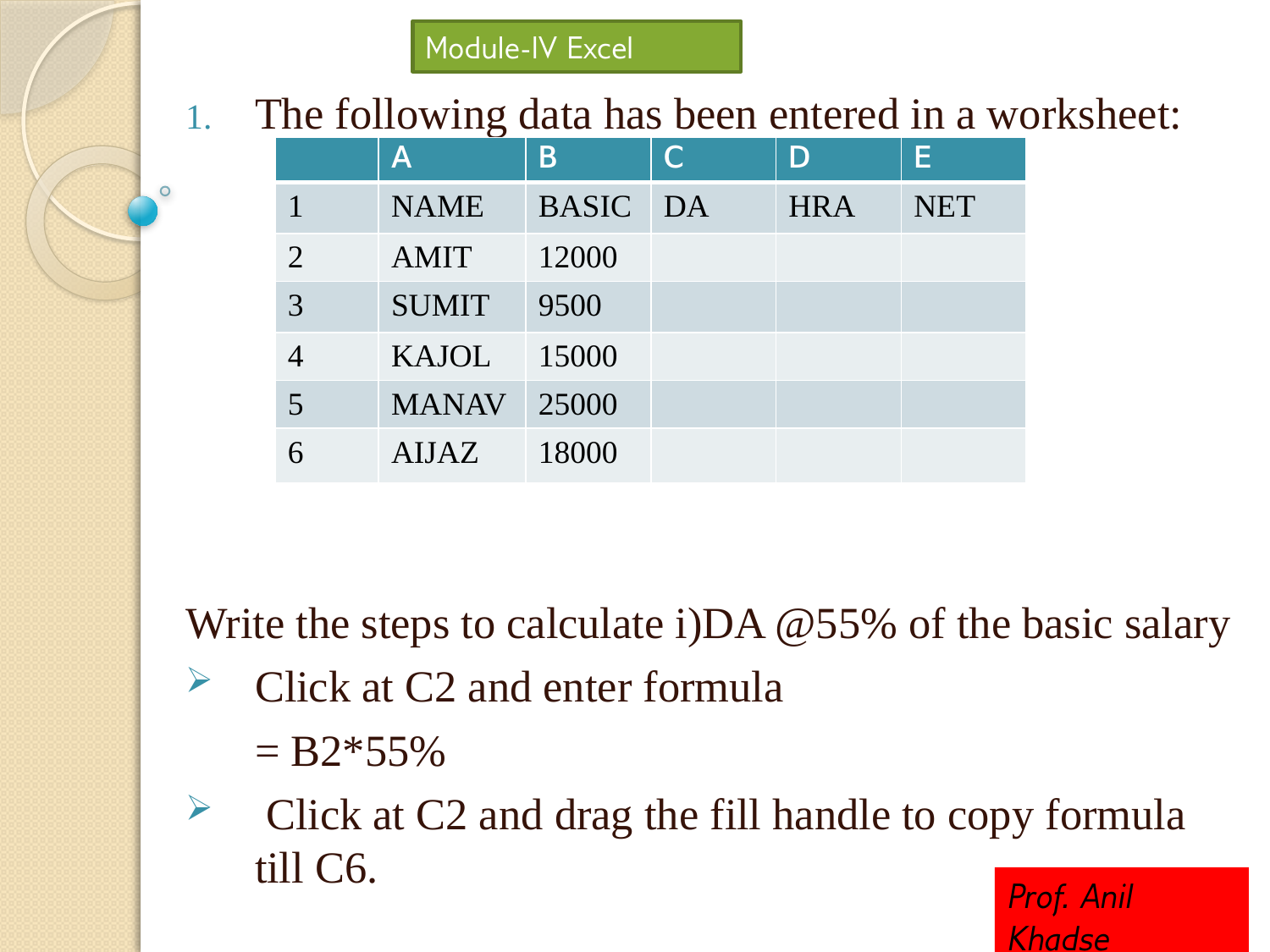

Module-IV Excel
The following data has been entered in a worksheet:

Write the steps to calculate i)DA @55% of the basic salary
Click at C2 and enter formula
	= B2*55%
 Click at C2 and drag the fill handle to copy formula till C6.

|  | A | B | C | D | E |
| --- | --- | --- | --- | --- | --- |
| 1 | NAME | BASIC | DA | HRA | NET |
| 2 | AMIT | 12000 |  |  |  |
| 3 | SUMIT | 9500 |  |  |  |
| 4 | KAJOL | 15000 |  |  |  |
| 5 | MANAV | 25000 |  |  |  |
| 6 | AIJAZ | 18000 |  |  |  |
Prof. Anil Khadse